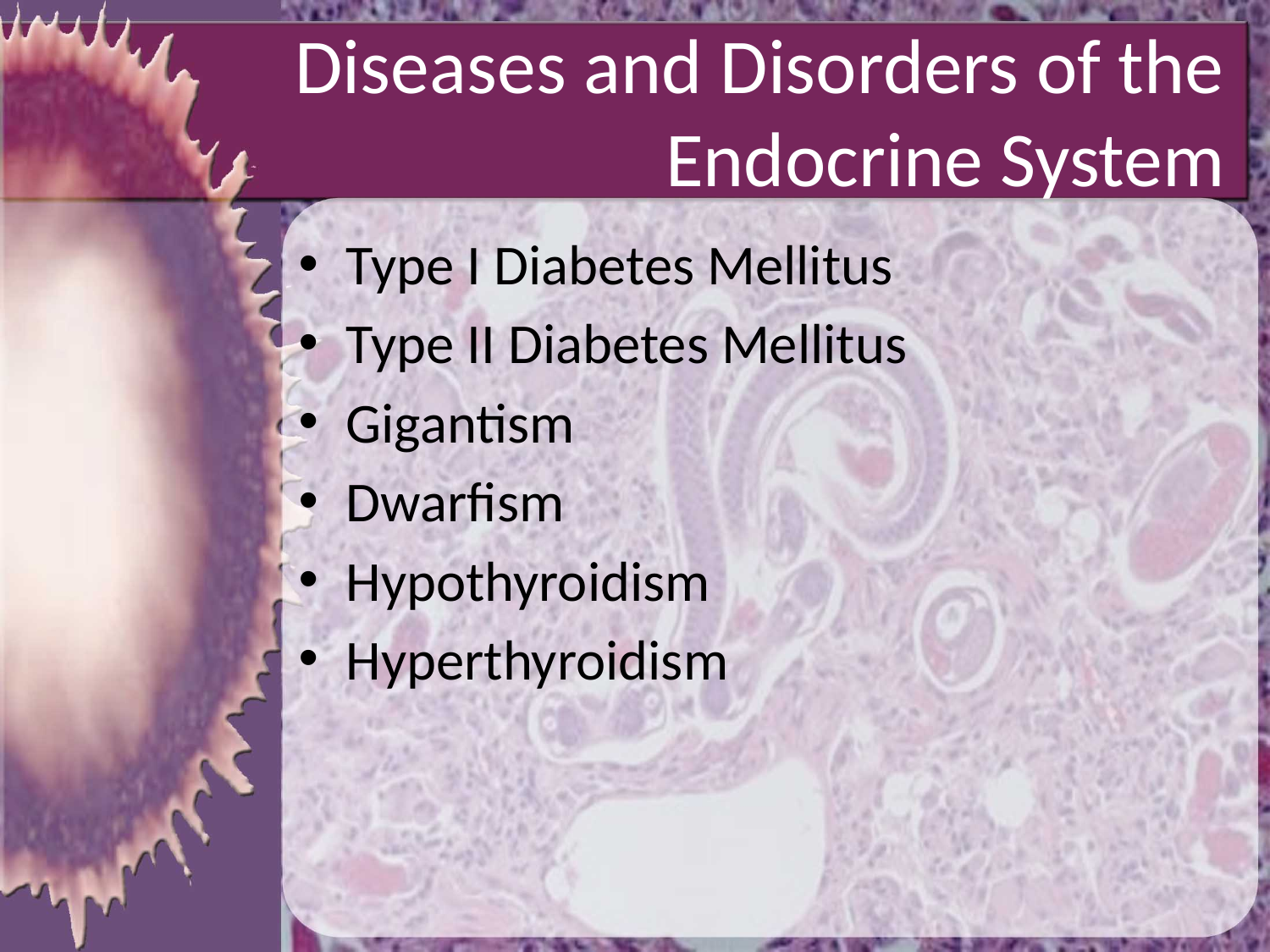

# Diseases and Disorders of the Endocrine System
Type I Diabetes Mellitus
Type II Diabetes Mellitus
Gigantism
Dwarfism
Hypothyroidism
Hyperthyroidism